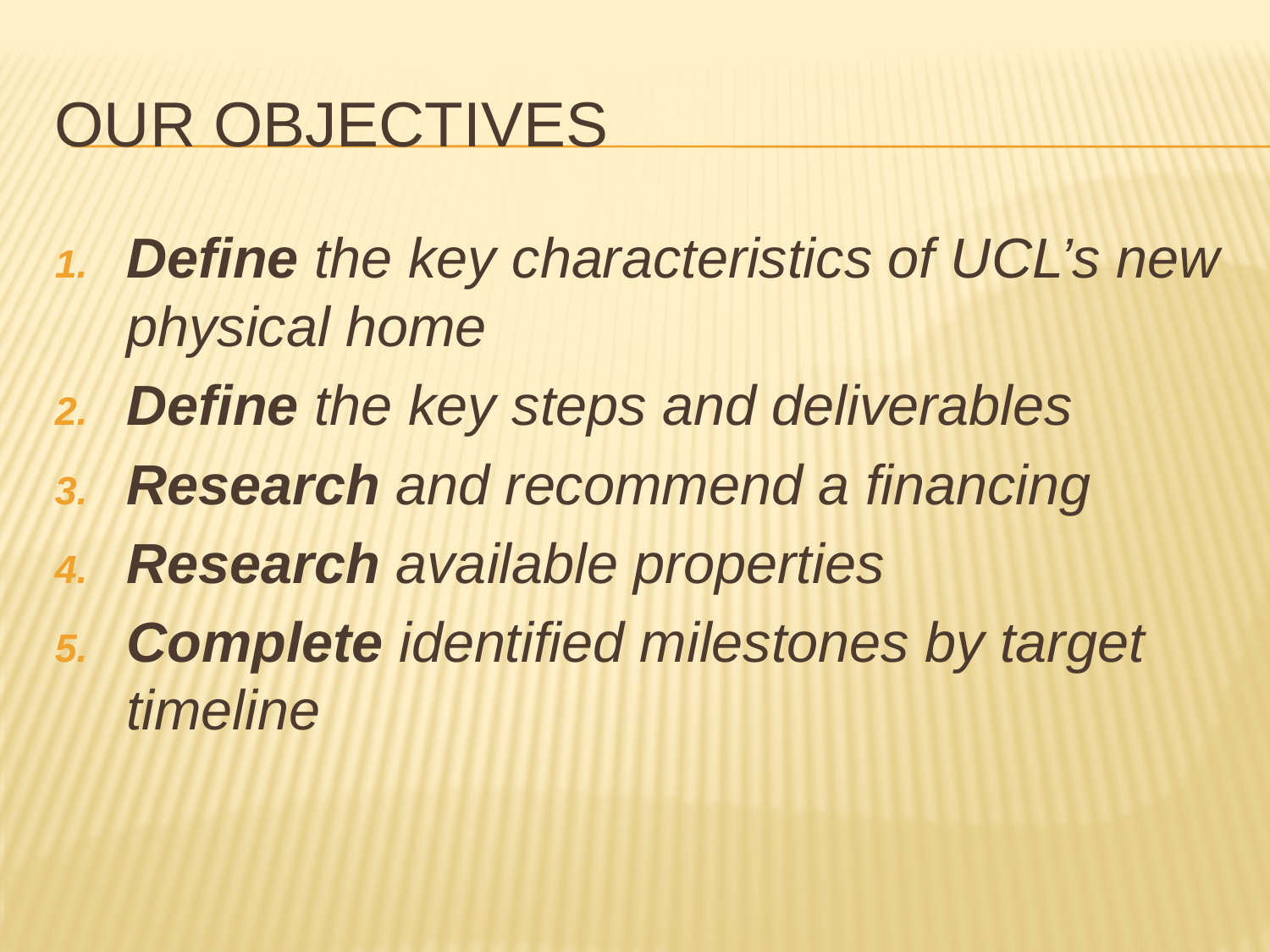

# Our Objectives
Define the key characteristics of UCL’s new physical home
Define the key steps and deliverables
Research and recommend a financing
Research available properties
Complete identified milestones by target timeline